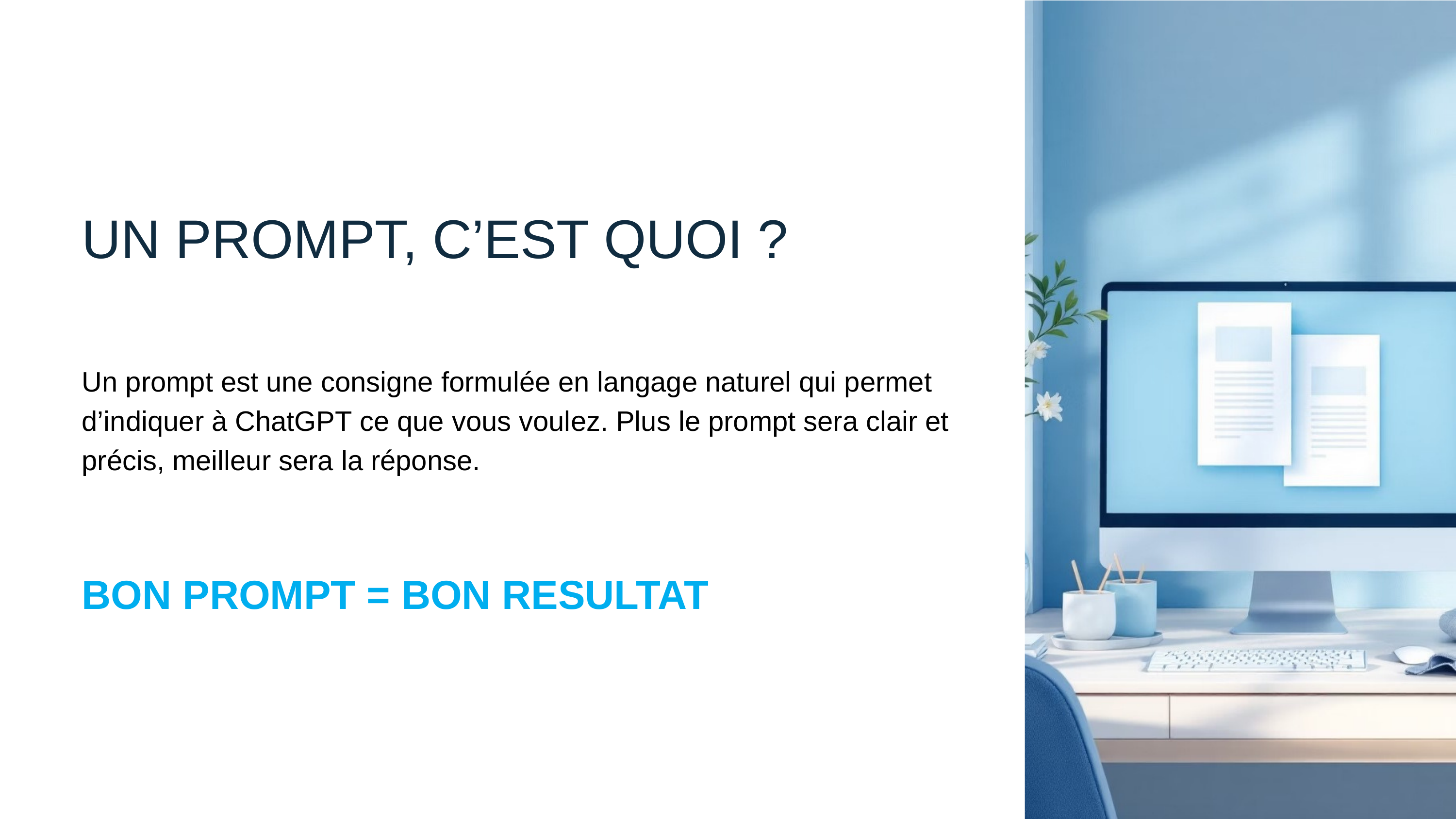

UN PROMPT, C’EST QUOI ?
Un prompt est une consigne formulée en langage naturel qui permet d’indiquer à ChatGPT ce que vous voulez. Plus le prompt sera clair et précis, meilleur sera la réponse.
BON PROMPT = BON RESULTAT